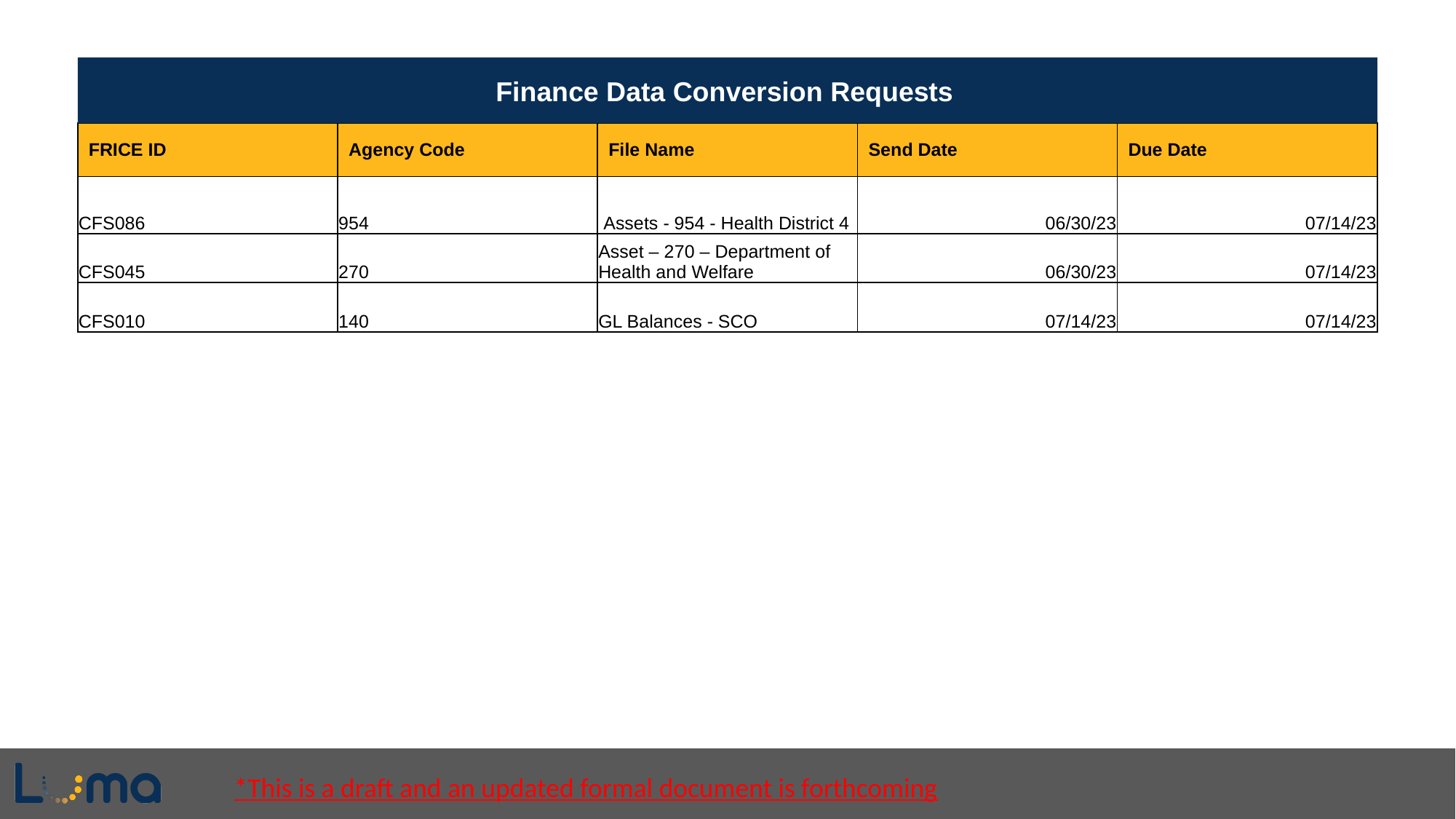

Finance Data Conversion Requests
| FRICE ID | Agency Code | File Name | Send Date | Due Date |
| --- | --- | --- | --- | --- |
| CFS086 | 954 | Assets - 954 - Health District 4 | 06/30/23 | 07/14/23 |
| CFS045 | 270 | Asset – 270 – Department of Health and Welfare | 06/30/23 | 07/14/23 |
| CFS010 | 140 | GL Balances - SCO | 07/14/23 | 07/14/23 |
*This is a draft and an updated formal document is forthcoming